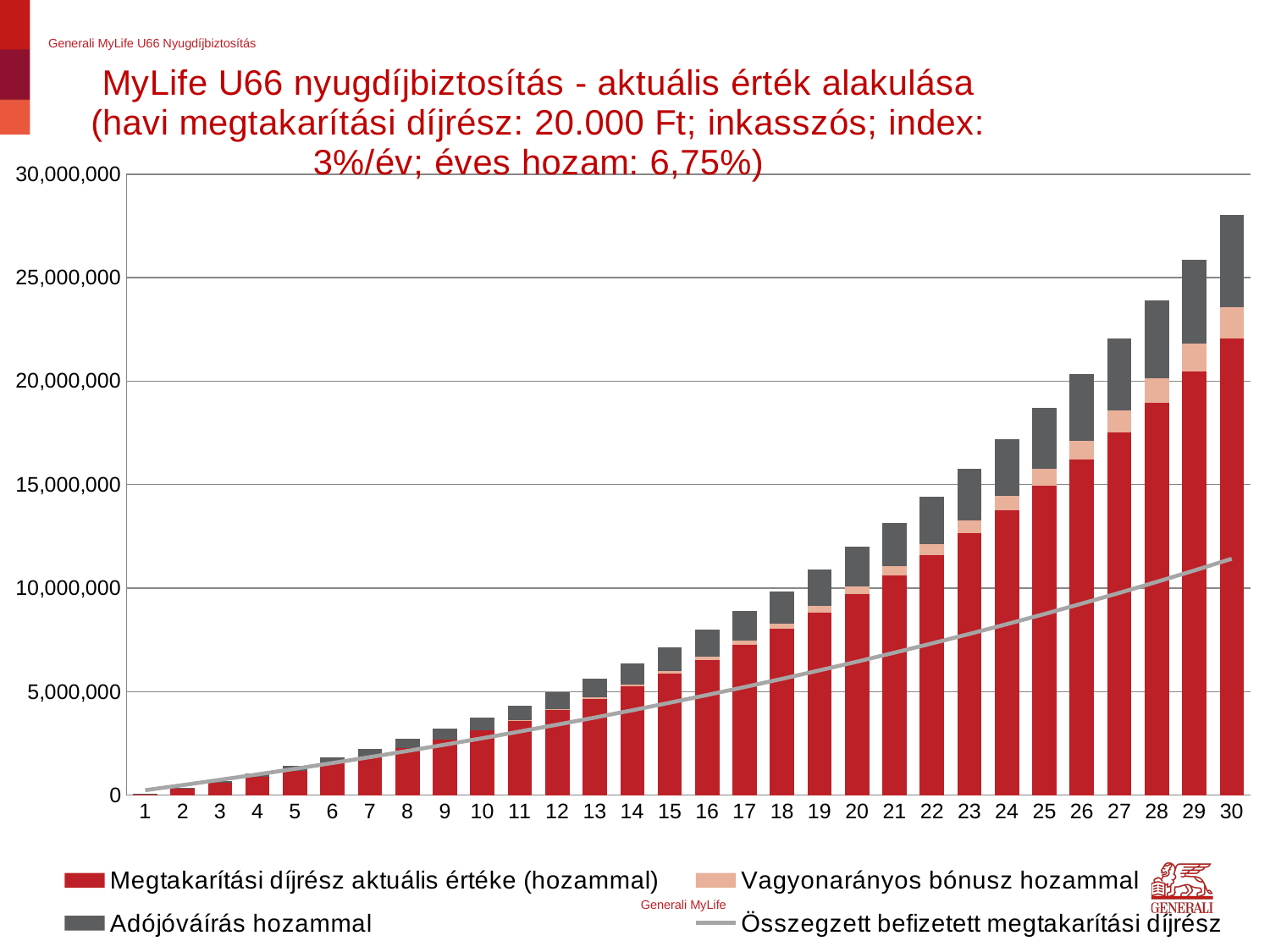

### Chart: MyLife U66 nyugdíjbiztosítás - aktuális érték alakulása
(havi megtakarítási díjrész: 20.000 Ft; inkasszós; index: 3%/év; éves hozam: 6,75%)

| Category |  |  |  |  |
|---|---|---|---|---|
| 1.0 | 70227.86607576131 | 0.0 | 4114.8011782298 | 240000.0 |
| 2.0 | 318752.0824766306 | 0.0 | 53820.37916447518 | 487200.0 |
| 3.0 | 587090.7052720361 | 0.0 | 107481.5275761322 | 741816.0 |
| 4.0 | 876452.4356749622 | 0.0 | 165339.4028600335 | 1004070.48 |
| 5.0 | 1188112.767224 | 0.0 | 227648.484298834 | 1274192.5944 |
| 6.0 | 1523417.50706346 | 0.0 | 294677.2762977645 | 1552418.372232 |
| 7.0 | 1883786.47828752 | 0.0 | 366709.0467803348 | 1838990.92339896 |
| 8.0 | 2270717.41252894 | 0.0 | 444042.6035238127 | 2134160.65110093 |
| 9.0 | 2685790.04243518 | 0.0 | 526993.110357383 | 2438185.47063396 |
| 10.0 | 3130670.40415932 | 0.0 | 615892.9452425882 | 2751331.03475298 |
| 11.0 | 3607115.36050224 | 16957.90240522971 | 711092.6023571723 | 3073870.96579556 |
| 12.0 | 4116977.35587746 | 37234.19535801055 | 812961.640410067 | 3406087.09476943 |
| 13.0 | 4662209.41483117 | 61166.39136154547 | 921889.679527197 | 3748269.70761251 |
| 14.0 | 5244870.39643936 | 89118.84217764897 | 1038287.44916534 | 4100717.79884089 |
| 15.0 | 5867130.51752326 | 121484.6176136806 | 1162587.88963468 | 4463739.33280612 |
| 16.0 | 6538955.24438488 | 158708.1757586035 | 1295247.30994032 | 4837651.5127903 |
| 17.0 | 7255689.10672843 | 201266.6029629866 | 1436746.60478907 | 5222781.05817401 |
| 18.0 | 8019909.75737176 | 249656.8602265768 | 1587592.53375072 | 5619464.48991923 |
| 19.0 | 8834333.33278541 | 304413.888360375 | 1748319.0657131 | 6028048.4246168 |
| 20.0 | 9701821.64717029 | 366113.2084699563 | 1919488.79192754 | 6448889.87735531 |
| 21.0 | 10625389.7534347 | 435373.6887003043 | 2101694.41110726 | 6882356.57367597 |
| 22.0 | 11608213.8895868 | 512860.4873928441 | 2295560.290214 | 7328827.27088625 |
| 23.0 | 12653639.8299872 | 599288.1834050921 | 2501744.1047516 | 7788692.08901283 |
| 24.0 | 13765191.6618815 | 695424.1049776619 | 2720938.562576 | 8262352.85168322 |
| 25.0 | 14946581.0086562 | 802091.869204224 | 2953873.21543228 | 8750223.43723371 |
| 26.0 | 16201716.722338 | 920175.1448694718 | 3201316.36264058 | 9252730.14035073 |
| 27.0 | 17534715.0689812 | 1050621.65217044 | 3464077.05157438 | 9770312.04456124 |
| 28.0 | 18949910.4317791 | 1194447.41362982 | 3743007.1798071 | 10303421.4058981 |
| 29.0 | 20451866.5579734 | 1352741.27134885 | 4039003.70404752 | 10852524.048075 |
| 30.0 | 22045388.376946 | 1526669.68663424 | 4456699.84350522 | 11418099.7695173 |
Generali MyLife U66 Nyugdíjbiztosítás
Generali MyLife